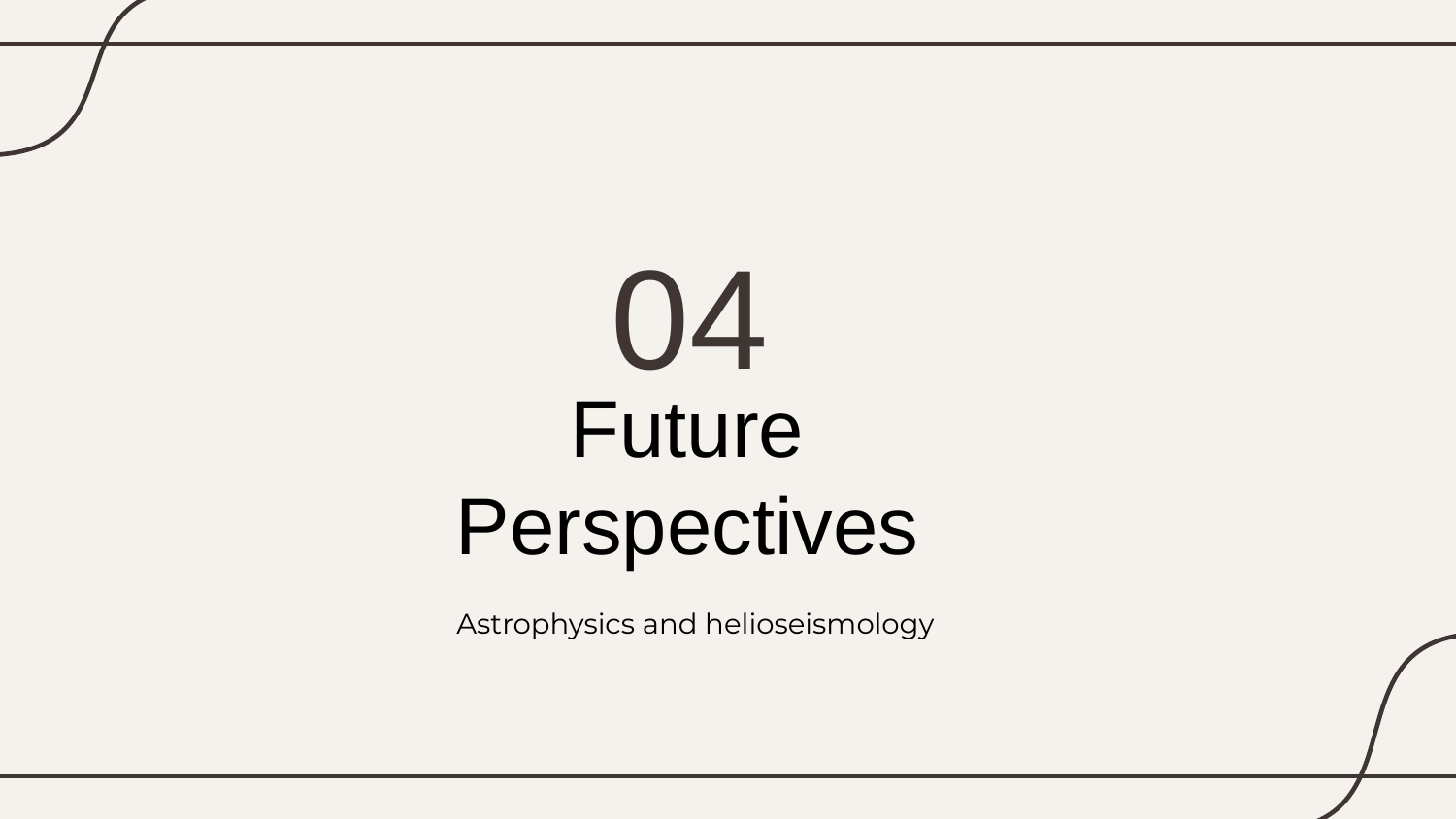

04
# Future Perspectives
Astrophysics and helioseismology